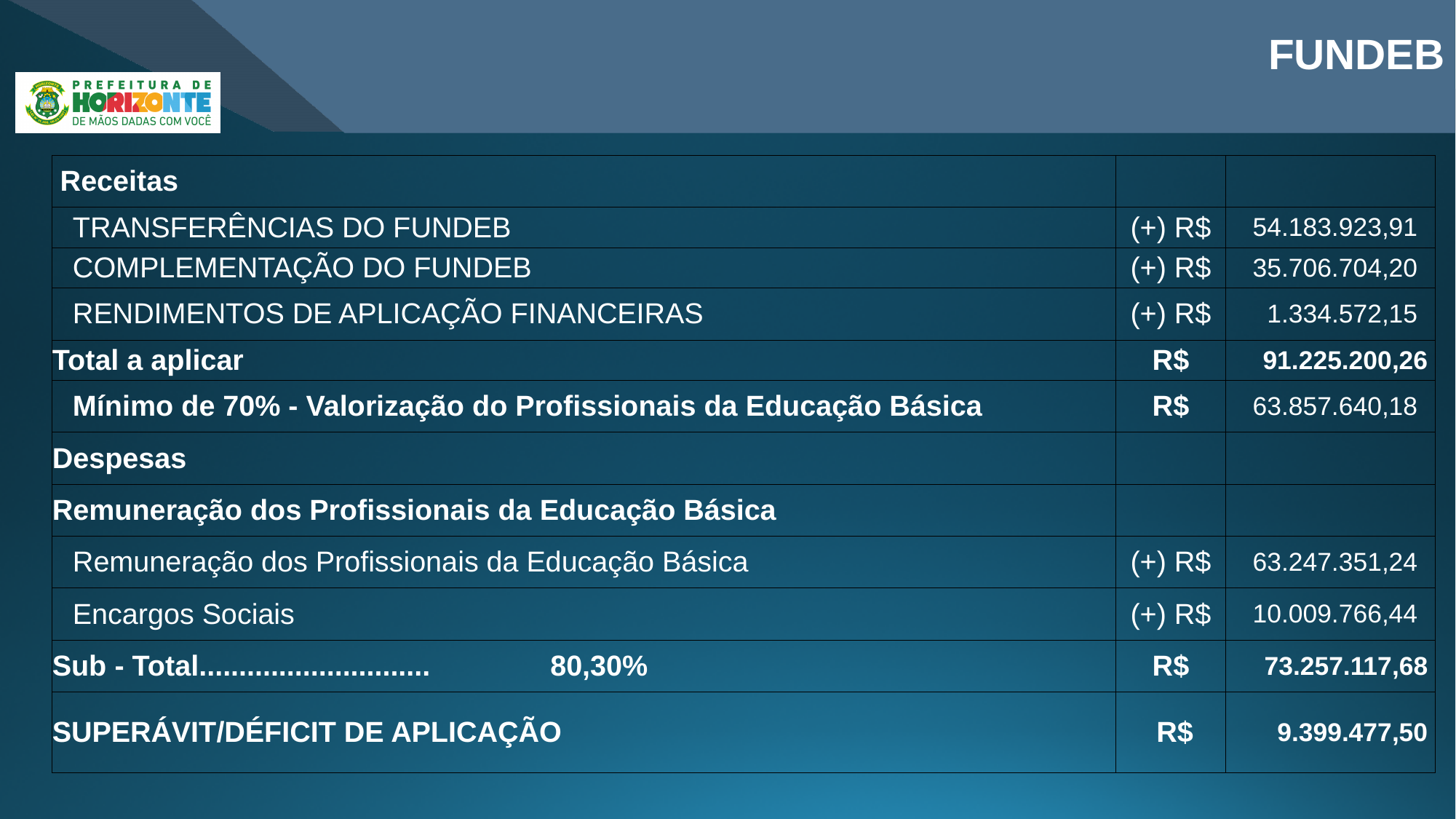

FUNDEB
| Receitas |  |  |  |  |  |  |
| --- | --- | --- | --- | --- | --- | --- |
| TRANSFERÊNCIAS DO FUNDEB |  |  |  |  | (+) R$ | 54.183.923,91 |
| COMPLEMENTAÇÃO DO FUNDEB |  |  |  |  | (+) R$ | 35.706.704,20 |
| RENDIMENTOS DE APLICAÇÃO FINANCEIRAS |  |  |  |  | (+) R$ | 1.334.572,15 |
| Total a aplicar |  |  |  |  | R$ | 91.225.200,26 |
| Mínimo de 70% - Valorização do Profissionais da Educação Básica |  |  |  |  | R$ | 63.857.640,18 |
| Despesas |  |  |  |  |  |  |
| Remuneração dos Profissionais da Educação Básica |  |  |  |  |  |  |
| Remuneração dos Profissionais da Educação Básica |  |  |  |  | (+) R$ | 63.247.351,24 |
| Encargos Sociais |  |  |  |  | (+) R$ | 10.009.766,44 |
| Sub - Total............................. | 80,30% |  |  |  | R$ | 73.257.117,68 |
| SUPERÁVIT/DÉFICIT DE APLICAÇÃO |  |  |  |  | R$ | 9.399.477,50 |